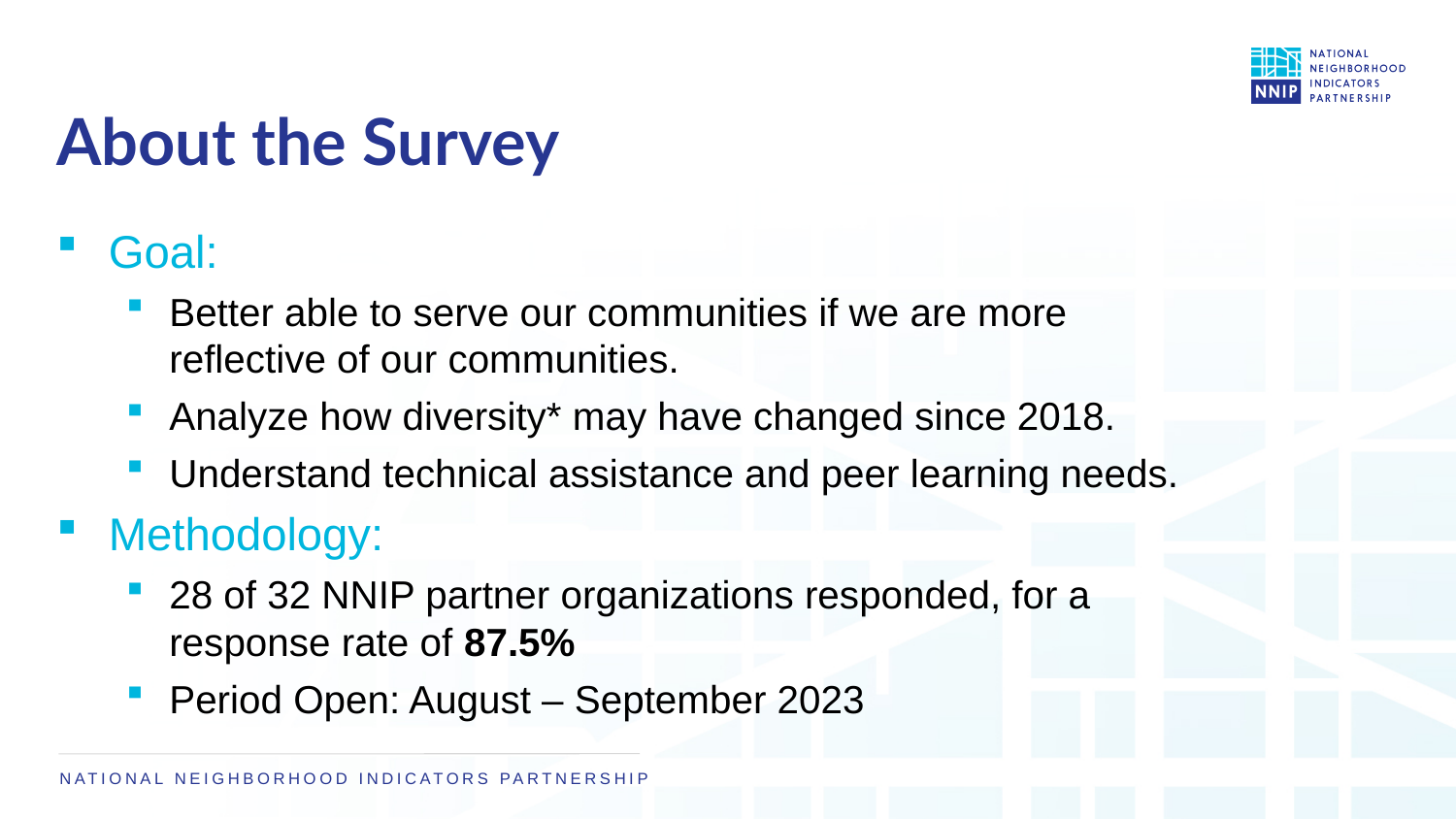

# About the Survey
Goal:
Better able to serve our communities if we are more reflective of our communities.
Analyze how diversity* may have changed since 2018.
Understand technical assistance and peer learning needs.
Methodology:
28 of 32 NNIP partner organizations responded, for a response rate of 87.5%
Period Open: August – September 2023